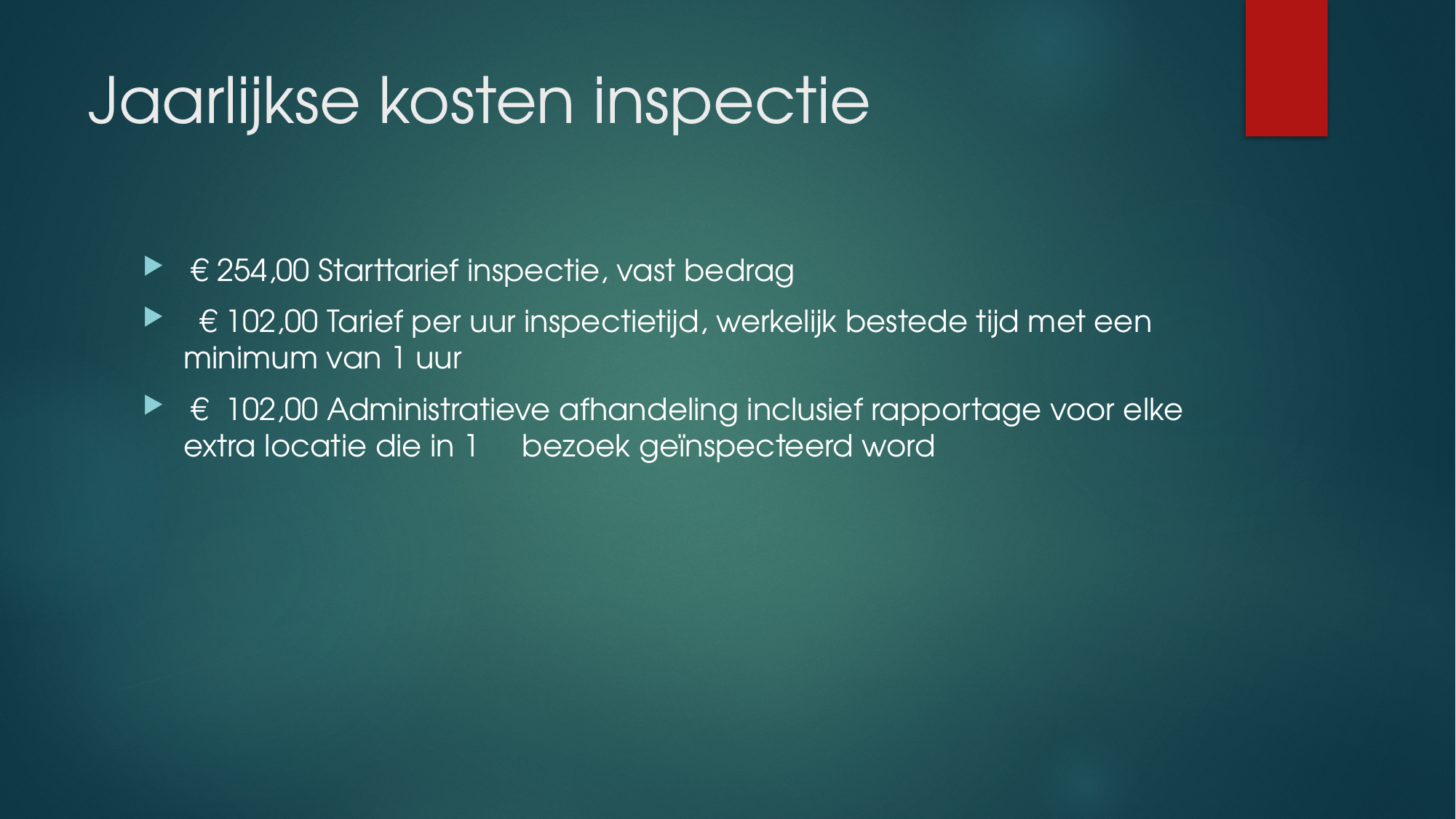

# Jaarlijkse kosten inspectie
 € 254,00 Starttarief inspectie, vast bedrag
  € 102,00 Tarief per uur inspectietijd, werkelijk bestede tijd met een minimum van 1 uur
 €  102,00 Administratieve afhandeling inclusief rapportage voor elke extra locatie die in 1     bezoek geïnspecteerd word